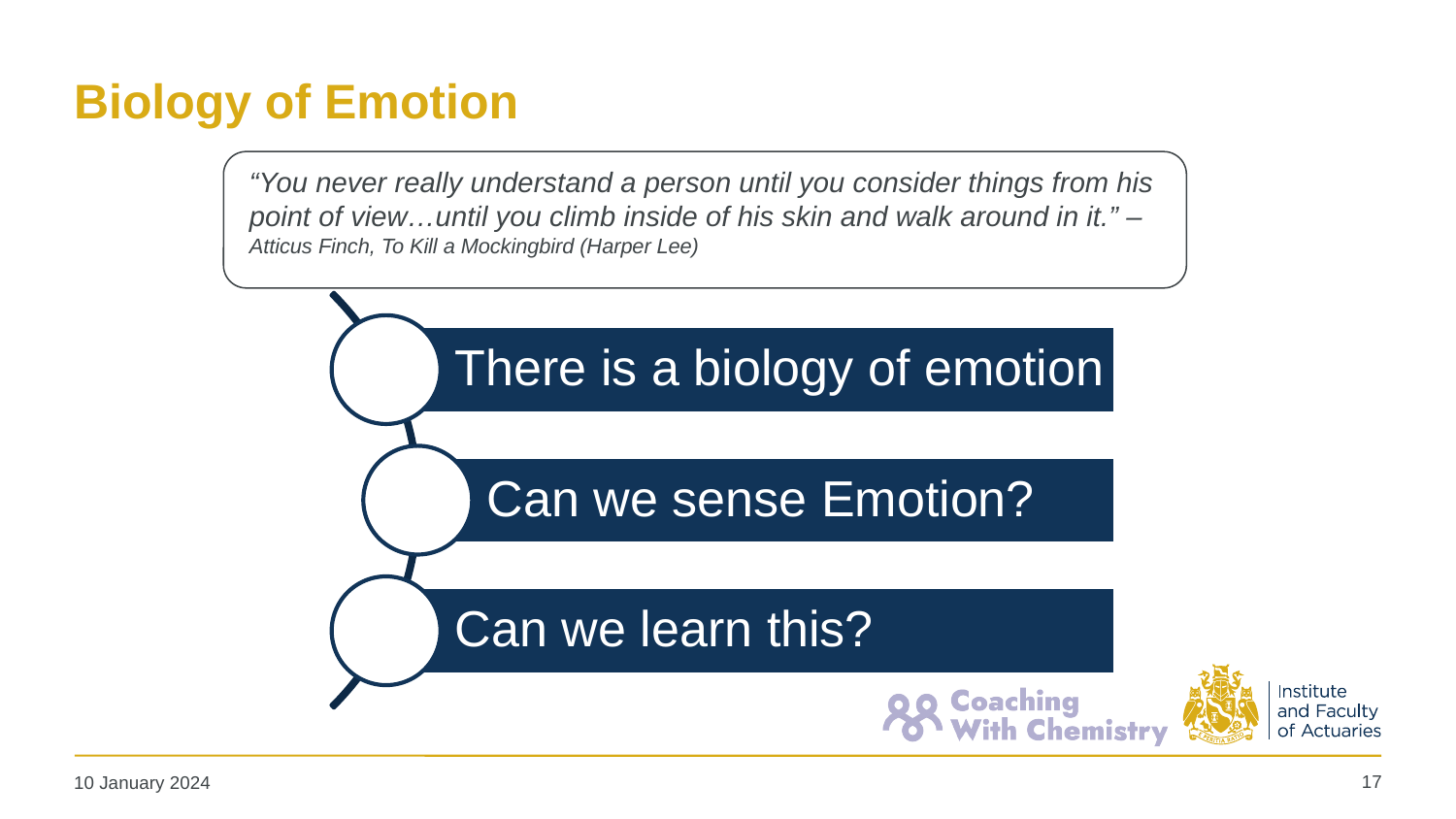

# Biology of Emotion

“You never really understand a person until you consider things from his point of view…until you climb inside of his skin and walk around in it.” – Atticus Finch, To Kill a Mockingbird (Harper Lee)
There is a biology of emotion
Can we sense Emotion?
Can we learn this?
17
10 January 2024